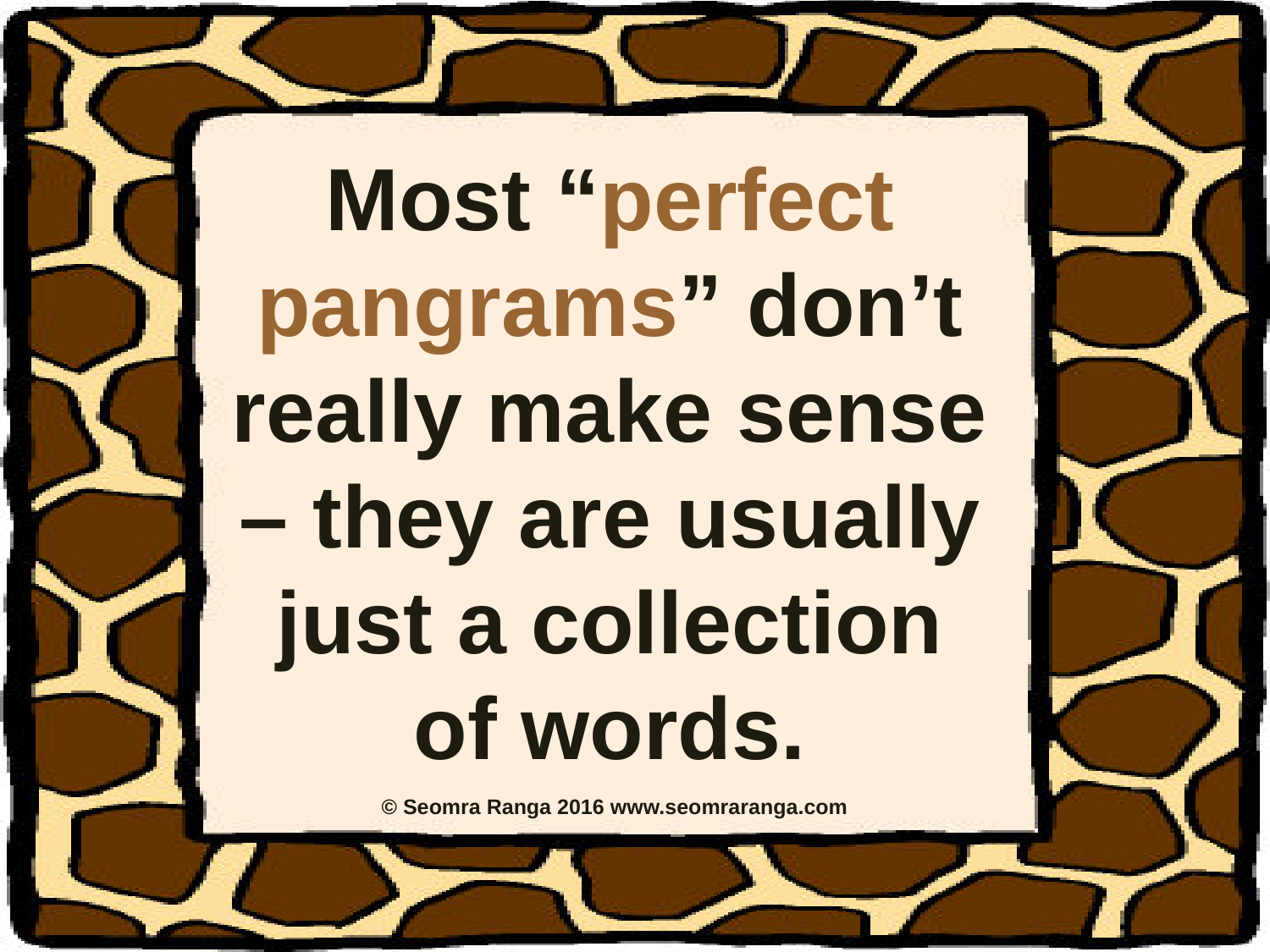

Most “perfect pangrams” don’t really make sense – they are usually just a collection of words.
© Seomra Ranga 2016 www.seomraranga.com